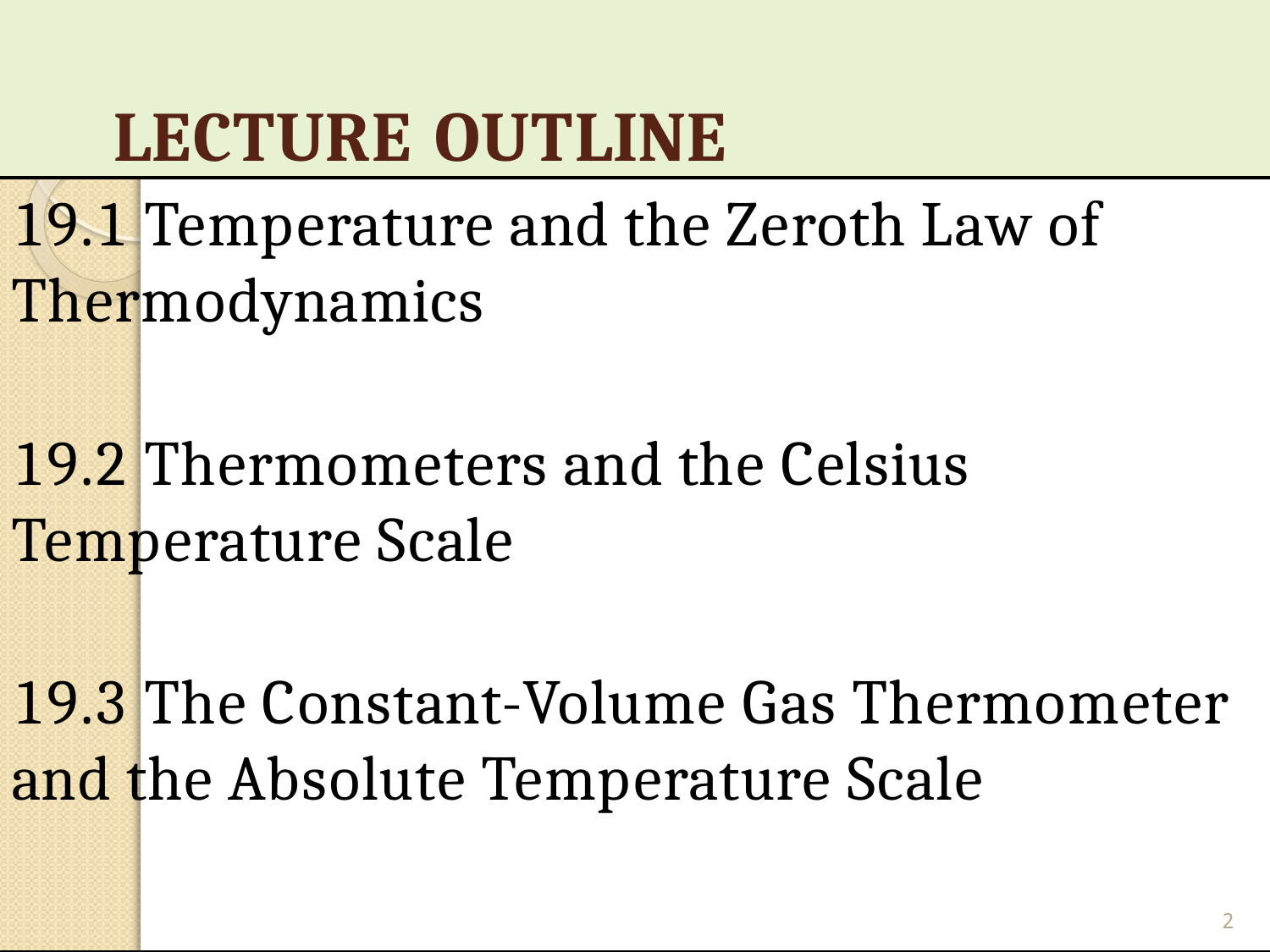

# LECTURE OUTLINE
19.1 Temperature and the Zeroth Law of  Thermodynamics
19.2 Thermometers and the Celsius Temperature Scale
19.3 The Constant-Volume Gas Thermometer and the Absolute Temperature Scale

2